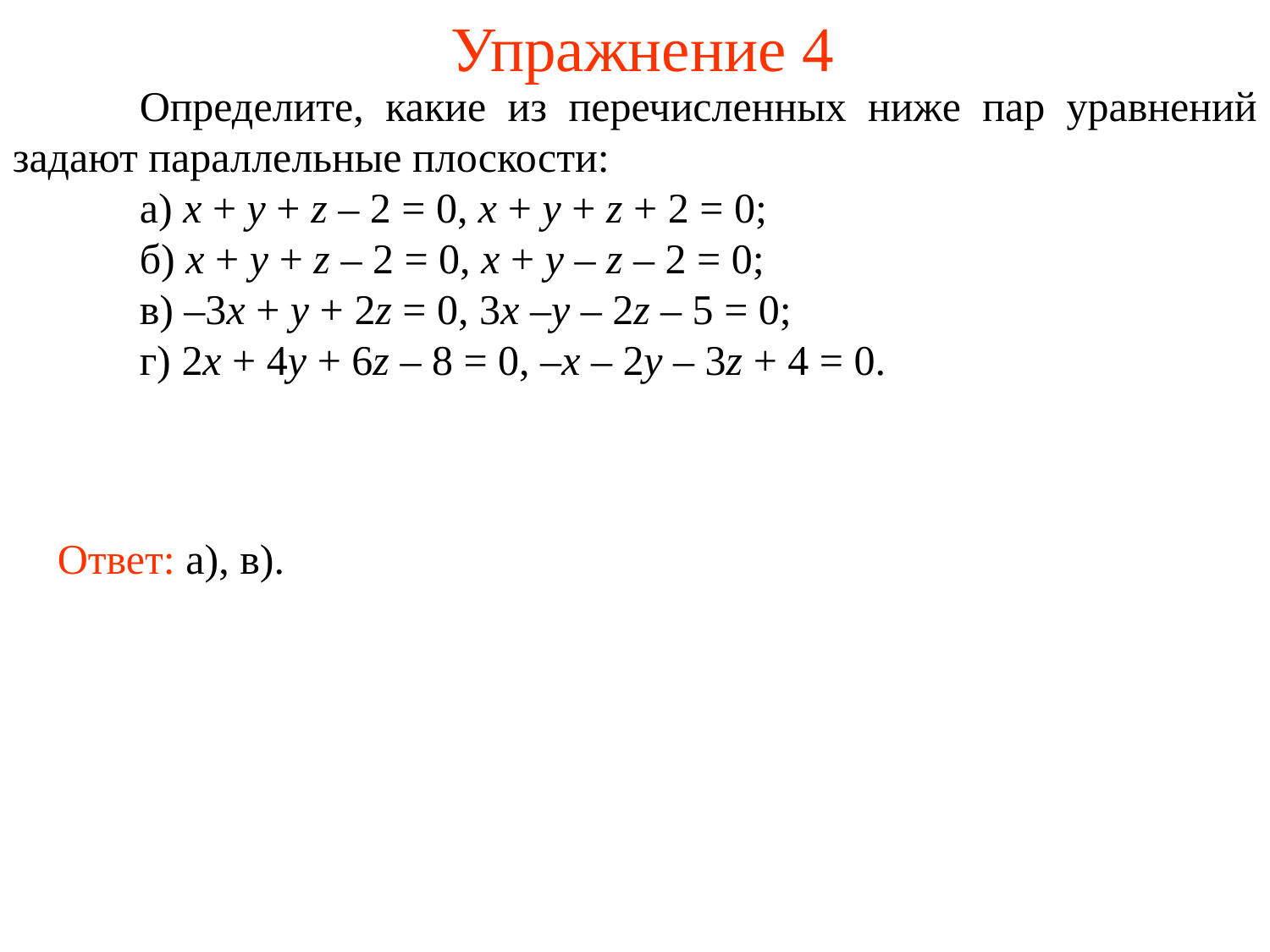

# Упражнение 4
	Определите, какие из перечисленных ниже пар уравнений задают парал­лельные плоскости:
	а) x + y + z – 2 = 0, x + y + z + 2 = 0;
	б) x + y + z – 2 = 0, x + y – z – 2 = 0;
	в) –3x + y + 2z = 0, 3x –y – 2z – 5 = 0;
	г) 2x + 4y + 6z – 8 = 0, –x – 2y – 3z + 4 = 0.
Ответ: а), в).